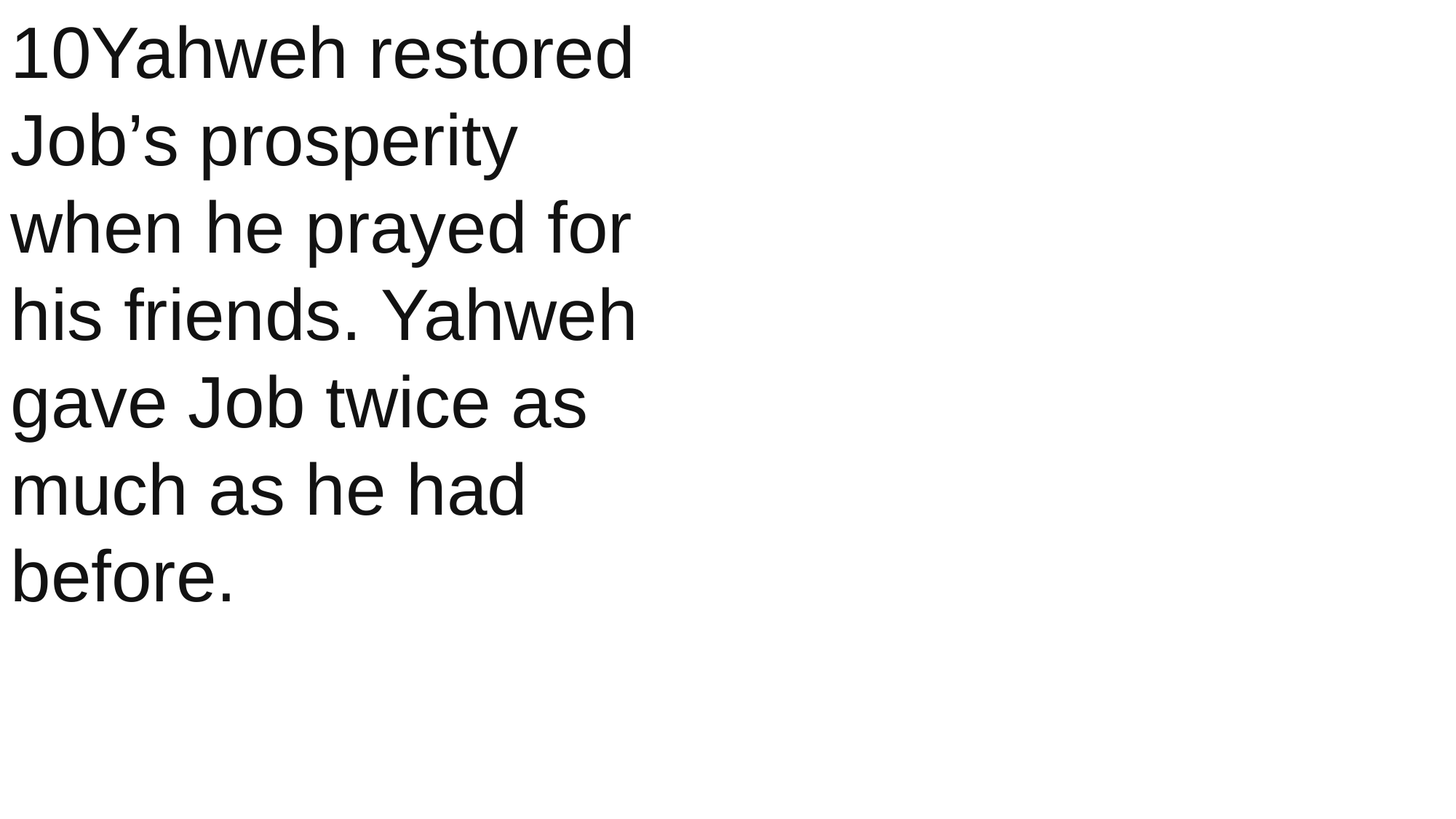

10Yahweh restored Job’s prosperity when he prayed for his friends. Yahweh gave Job twice as much as he had before.
 John